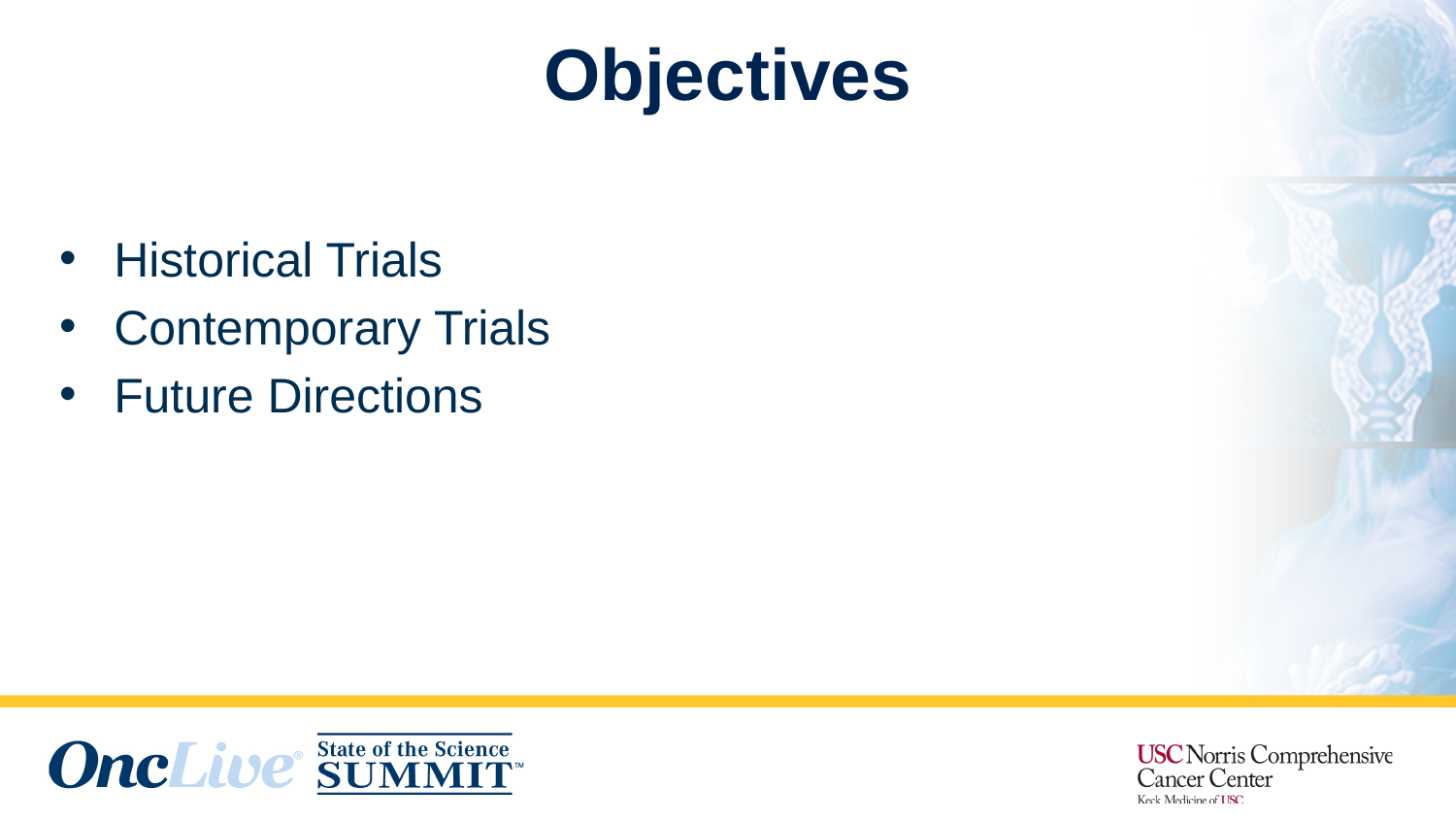

# Objectives
Historical Trials
Contemporary Trials
Future Directions